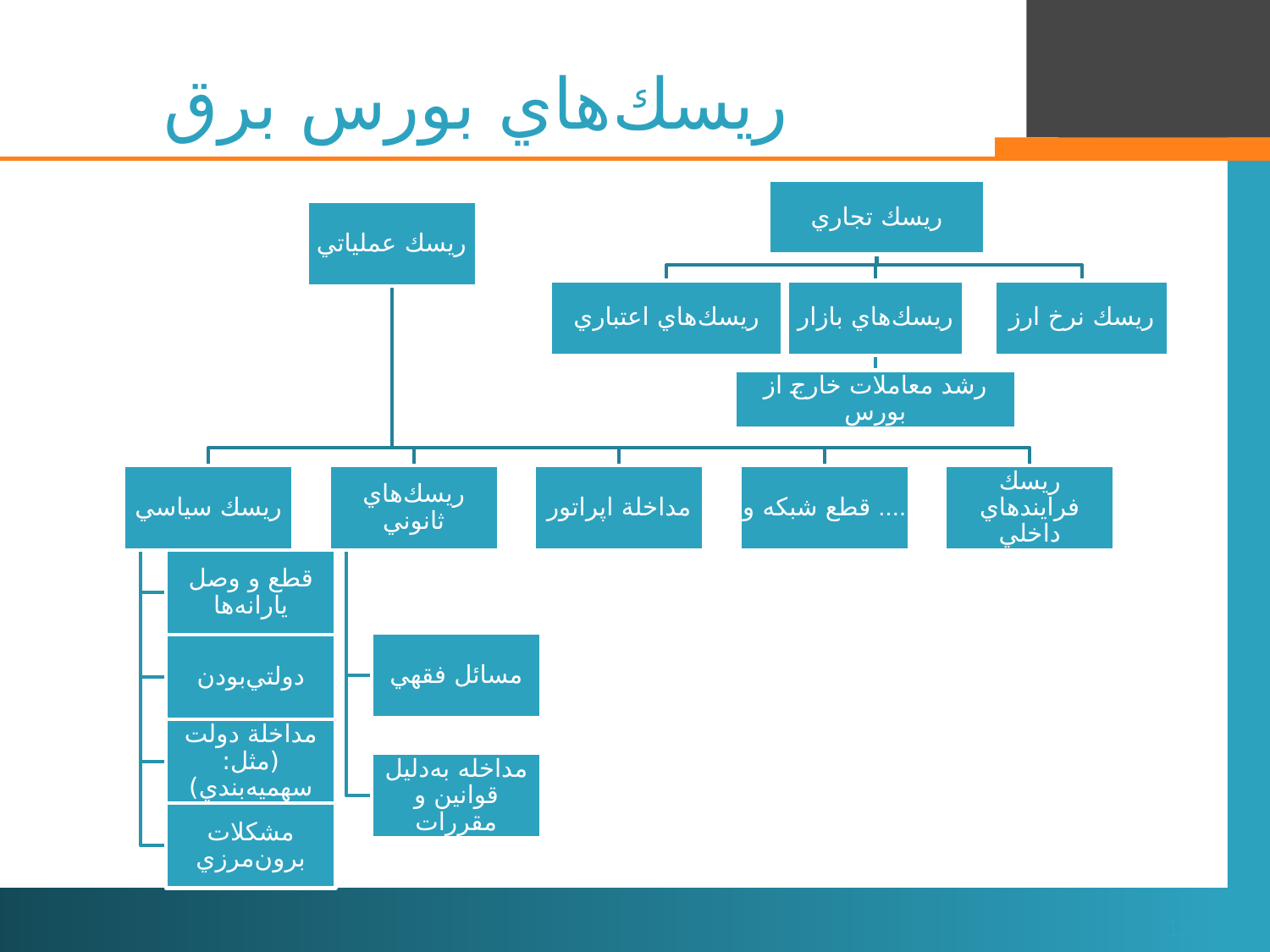

# ريسك‌هاي بورس برق
ريسك تجاري
ريسك نرخ ارز
ريسك‌هاي بازار
رشد معاملات خارج از بورس
ريسك‌هاي اعتباري
ريسك عملياتي
ريسك فرايندهاي داخلي
قطع شبكه و ....
مداخلة اپراتور
ريسك‌هاي ثانوني
مسائل فقهي
مداخله به‌دليل قوانين و مقررات
ريسك سياسي
قطع و وصل يارانه‌ها
دولتي‌بودن
مداخلة دولت (مثل: سهميه‌بندي)
مشكلات برون‌مرزي
13